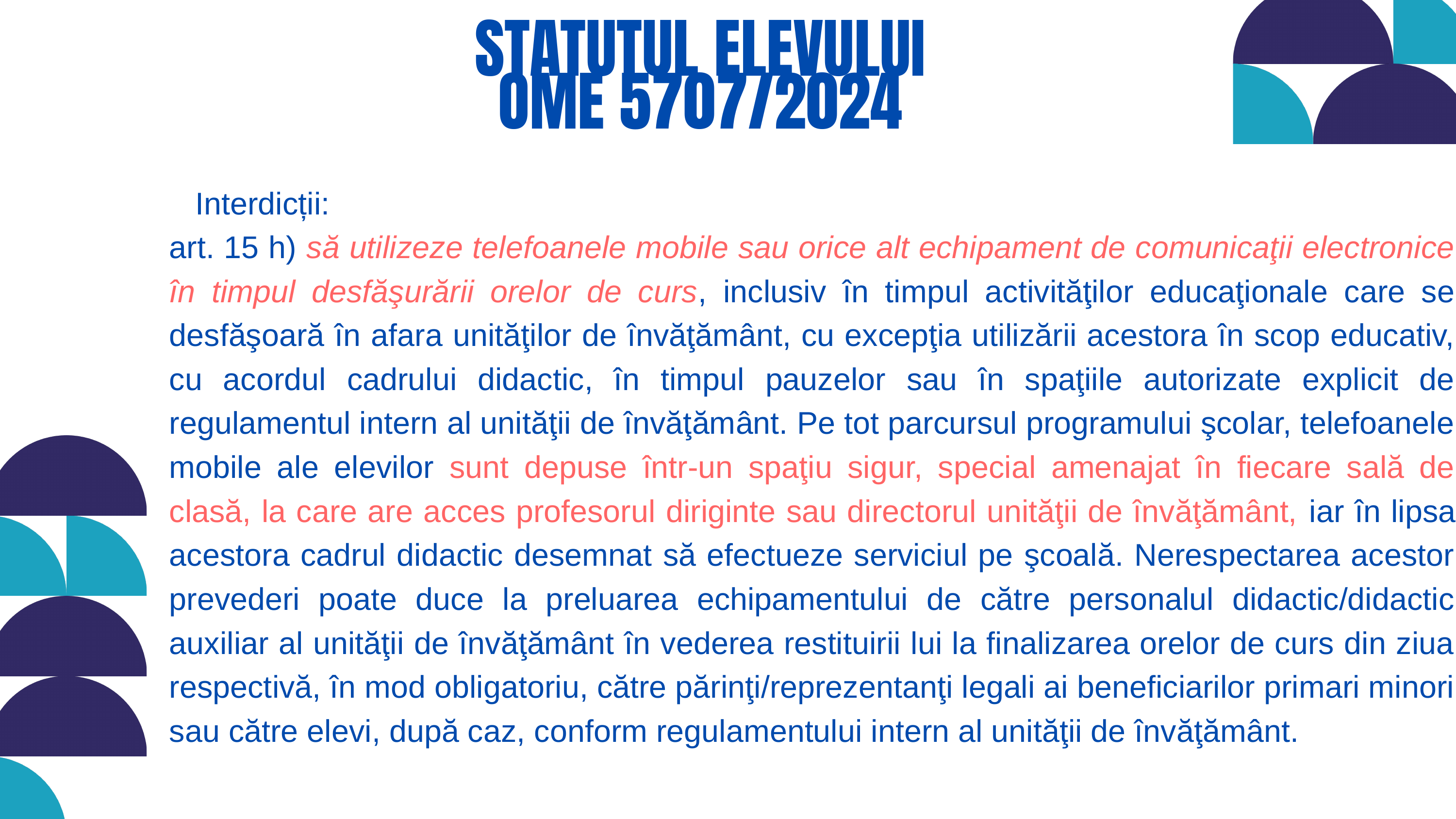

STATUTUL ELEVULUI
OME 5707/2024

   Interdicții:
art. 15 h) să utilizeze telefoanele mobile sau orice alt echipament de comunicaţii electronice în timpul desfăşurării orelor de curs, inclusiv în timpul activităţilor educaţionale care se desfăşoară în afara unităţilor de învăţământ, cu excepţia utilizării acestora în scop educativ, cu acordul cadrului didactic, în timpul pauzelor sau în spaţiile autorizate explicit de regulamentul intern al unităţii de învăţământ. Pe tot parcursul programului şcolar, telefoanele mobile ale elevilor sunt depuse într-un spaţiu sigur, special amenajat în fiecare sală de clasă, la care are acces profesorul diriginte sau directorul unităţii de învăţământ, iar în lipsa acestora cadrul didactic desemnat să efectueze serviciul pe şcoală. Nerespectarea acestor prevederi poate duce la preluarea echipamentului de către personalul didactic/didactic auxiliar al unităţii de învăţământ în vederea restituirii lui la finalizarea orelor de curs din ziua respectivă, în mod obligatoriu, către părinţi/reprezentanţi legali ai beneficiarilor primari minori sau către elevi, după caz, conform regulamentului intern al unităţii de învăţământ.